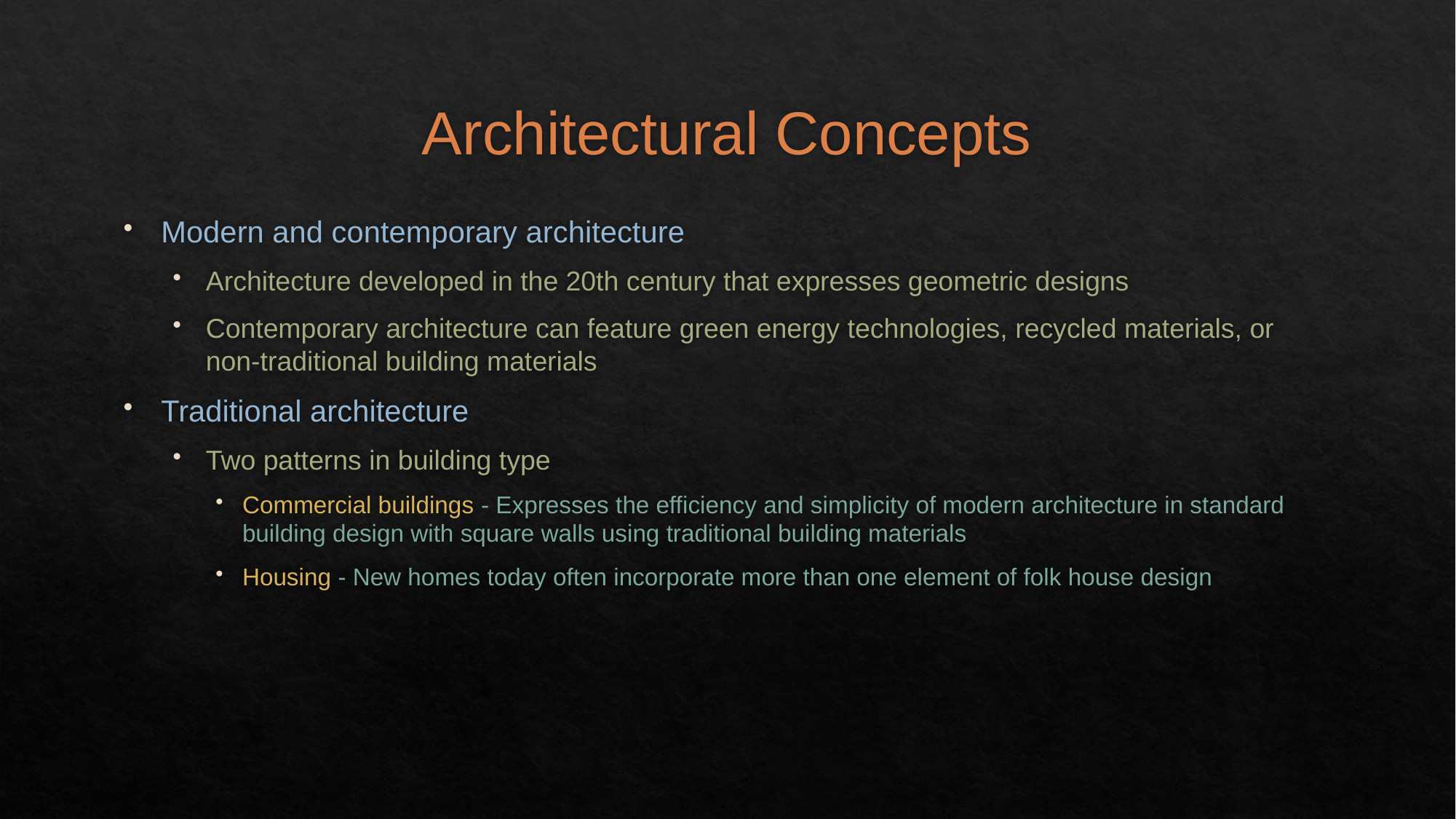

# Architectural Concepts
Modern and contemporary architecture
Architecture developed in the 20th century that expresses geometric designs
Contemporary architecture can feature green energy technologies, recycled materials, or non-traditional building materials
Traditional architecture
Two patterns in building type
Commercial buildings - Expresses the efficiency and simplicity of modern architecture in standard building design with square walls using traditional building materials
Housing - New homes today often incorporate more than one element of folk house design